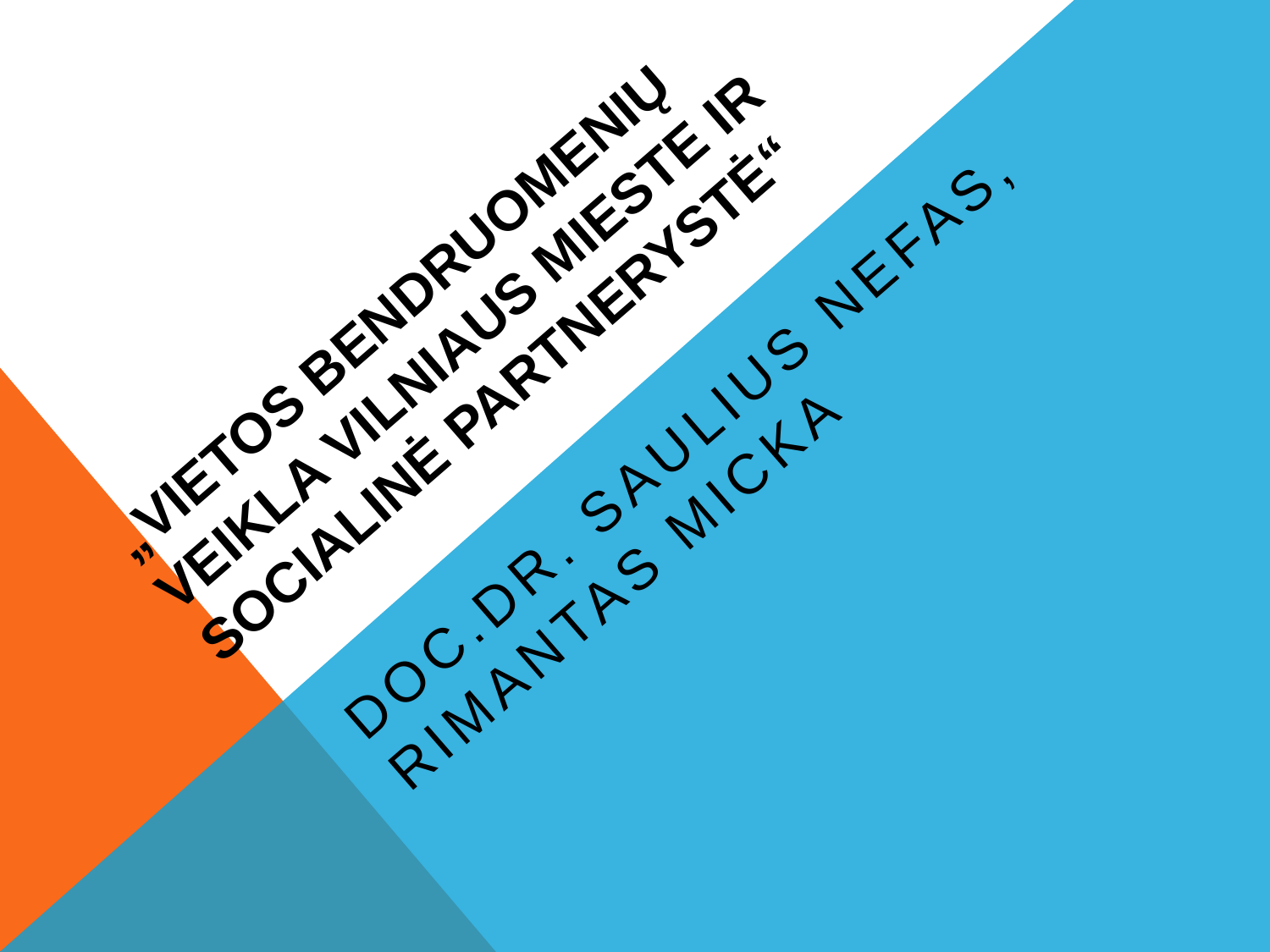

# „Vietos bendruomenių veikla Vilniaus mieste ir socialinė partnerystė“
Doc.DR. Saulius Nefas, Rimantas Micka